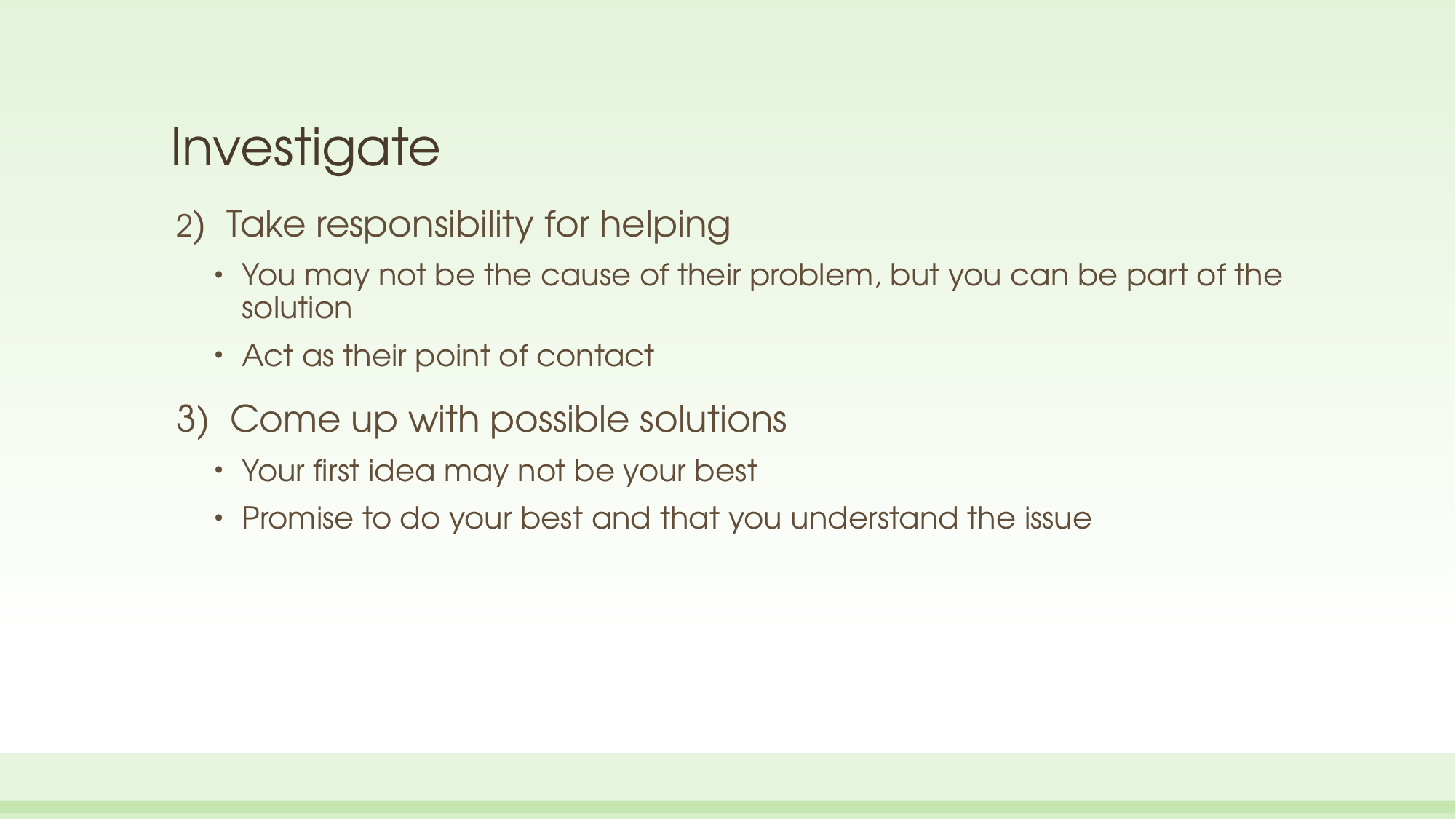

# Investigate
2)  Take responsibility for helping
You may not be the cause of their problem, but you can be part of the solution
Act as their point of contact
3)  Come up with possible solutions
Your first idea may not be your best
Promise to do your best and that you understand the issue